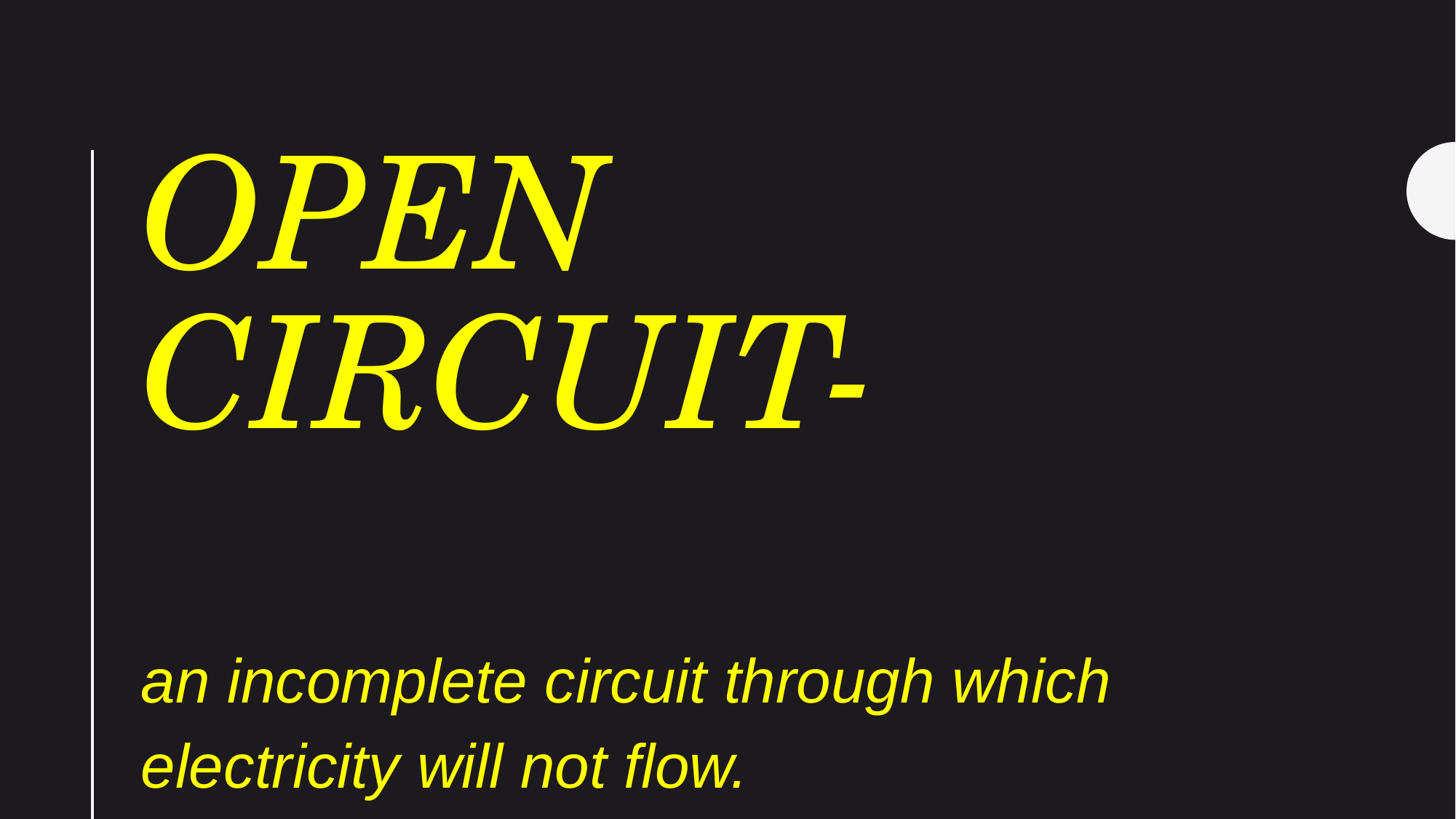

# Open circuit-
an incomplete circuit through which electricity will not flow.